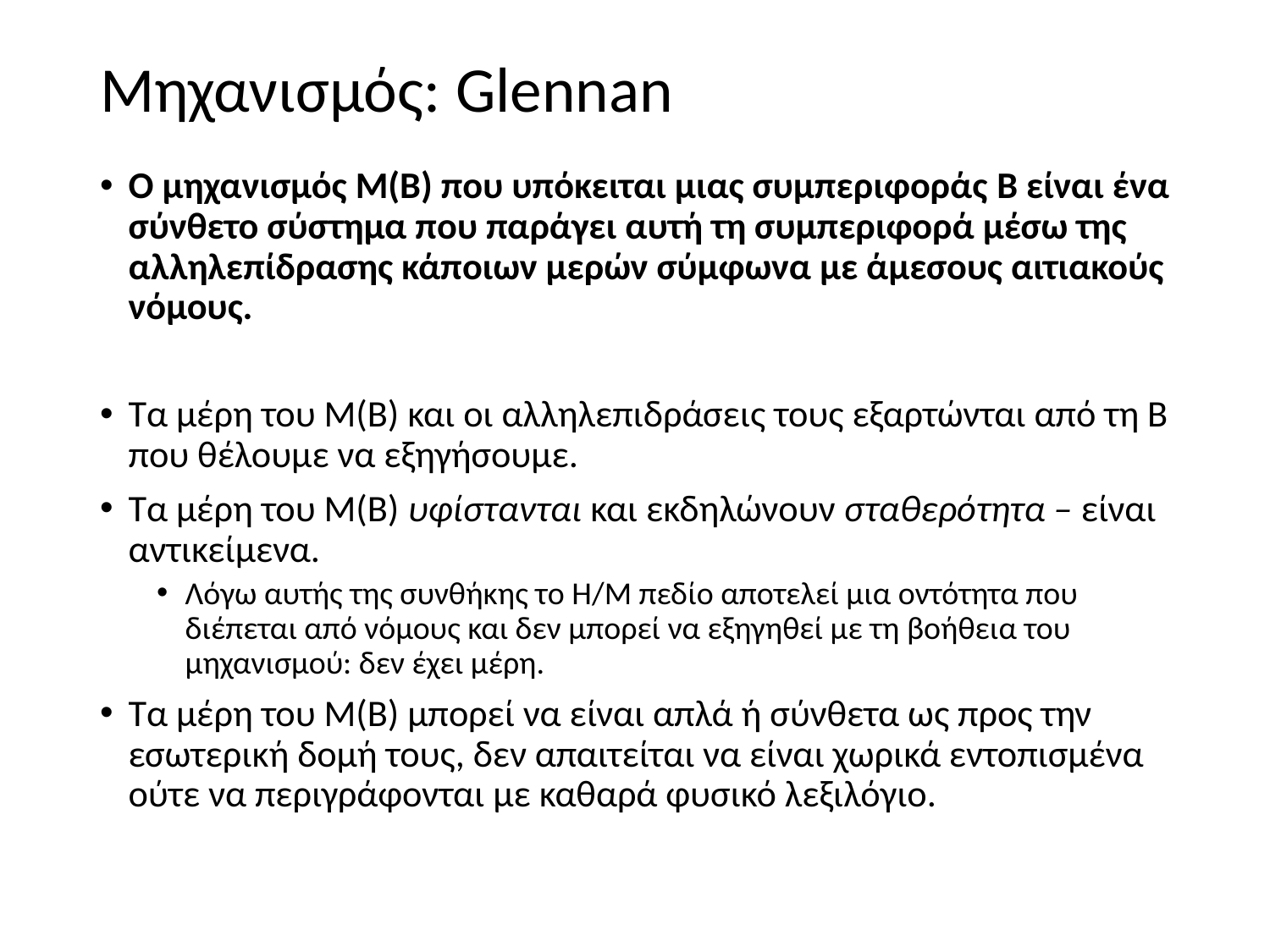

# Μηχανισμός: Glennan
Ο μηχανισμός M(B) που υπόκειται μιας συμπεριφοράς B είναι ένα σύνθετο σύστημα που παράγει αυτή τη συμπεριφορά μέσω της αλληλεπίδρασης κάποιων μερών σύμφωνα με άμεσους αιτιακούς νόμους.

Τα μέρη του Μ(Β) και οι αλληλεπιδράσεις τους εξαρτώνται από τη Β που θέλουμε να εξηγήσουμε.
Τα μέρη του Μ(Β) υφίστανται και εκδηλώνουν σταθερότητα – είναι αντικείμενα.
Λόγω αυτής της συνθήκης το Η/Μ πεδίο αποτελεί μια οντότητα που διέπεται από νόμους και δεν μπορεί να εξηγηθεί με τη βοήθεια του μηχανισμού: δεν έχει μέρη.
Τα μέρη του Μ(Β) μπορεί να είναι απλά ή σύνθετα ως προς την εσωτερική δομή τους, δεν απαιτείται να είναι χωρικά εντοπισμένα ούτε να περιγράφονται με καθαρά φυσικό λεξιλόγιο.